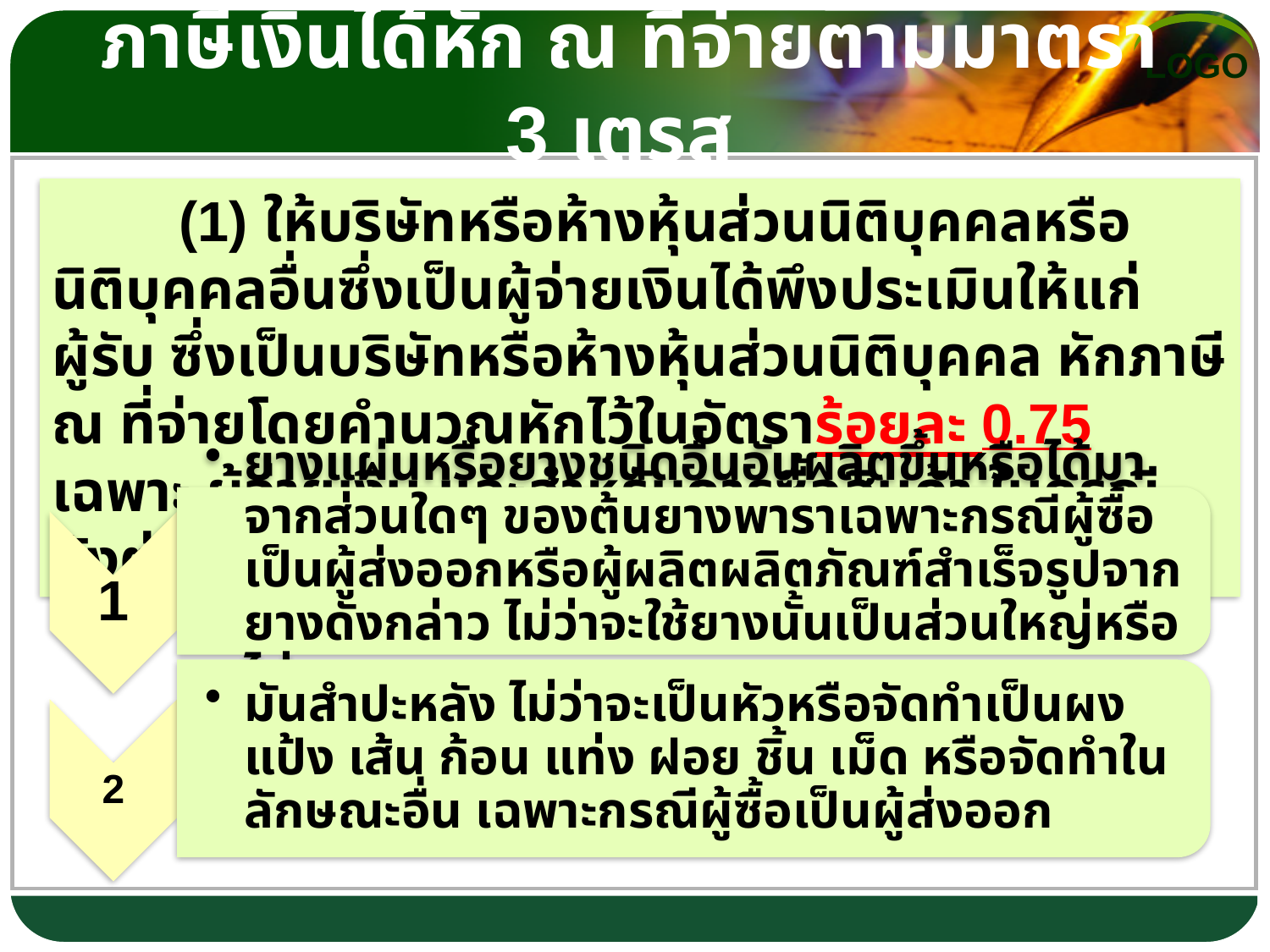

# ภาษีเงินได้หัก ณ ที่จ่ายตามมาตรา 3 เตรส
	(1) ให้บริษัทหรือห้างหุ้นส่วนนิติบุคคลหรือนิติบุคคลอื่นซึ่งเป็นผู้จ่ายเงินได้พึงประเมินให้แก่ผู้รับ ซึ่งเป็นบริษัทหรือห้างหุ้นส่วนนิติบุคคล หักภาษี ณ ที่จ่ายโดยคำนวณหักไว้ในอัตราร้อยละ 0.75 เฉพาะ ผู้จ่ายเงิน และสำหรับการซื้อสินค้า ในกรณีดังต่อไปนี้

1
ยางแผ่นหรือยางชนิดอื่นอันผลิตขึ้นหรือได้มาจากส่วนใดๆ ของต้นยางพาราเฉพาะกรณีผู้ซื้อเป็นผู้ส่งออกหรือผู้ผลิตผลิตภัณฑ์สำเร็จรูปจากยางดังกล่าว ไม่ว่าจะใช้ยางนั้นเป็นส่วนใหญ่หรือไม่
2
มันสำปะหลัง ไม่ว่าจะเป็นหัวหรือจัดทำเป็นผง แป้ง เส้น ก้อน แท่ง ฝอย ชิ้น เม็ด หรือจัดทำในลักษณะอื่น เฉพาะกรณีผู้ซื้อเป็นผู้ส่งออก